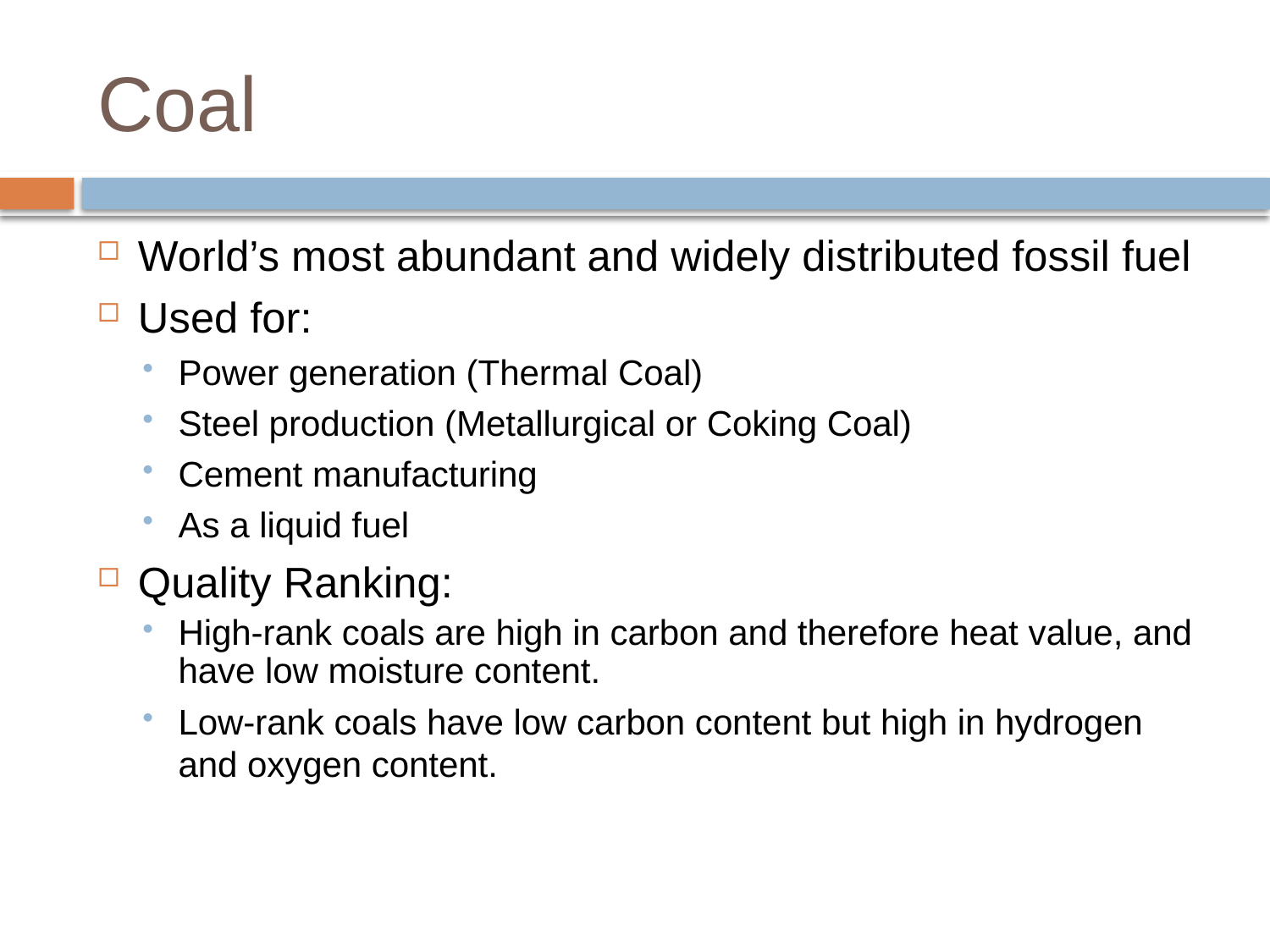

# Coal
World’s most abundant and widely distributed fossil fuel
Used for:
Power generation (Thermal Coal)
Steel production (Metallurgical or Coking Coal)
Cement manufacturing
As a liquid fuel
Quality Ranking:
High-rank coals are high in carbon and therefore heat value, and have low moisture content.
Low-rank coals have low carbon content but high in hydrogen and oxygen content.